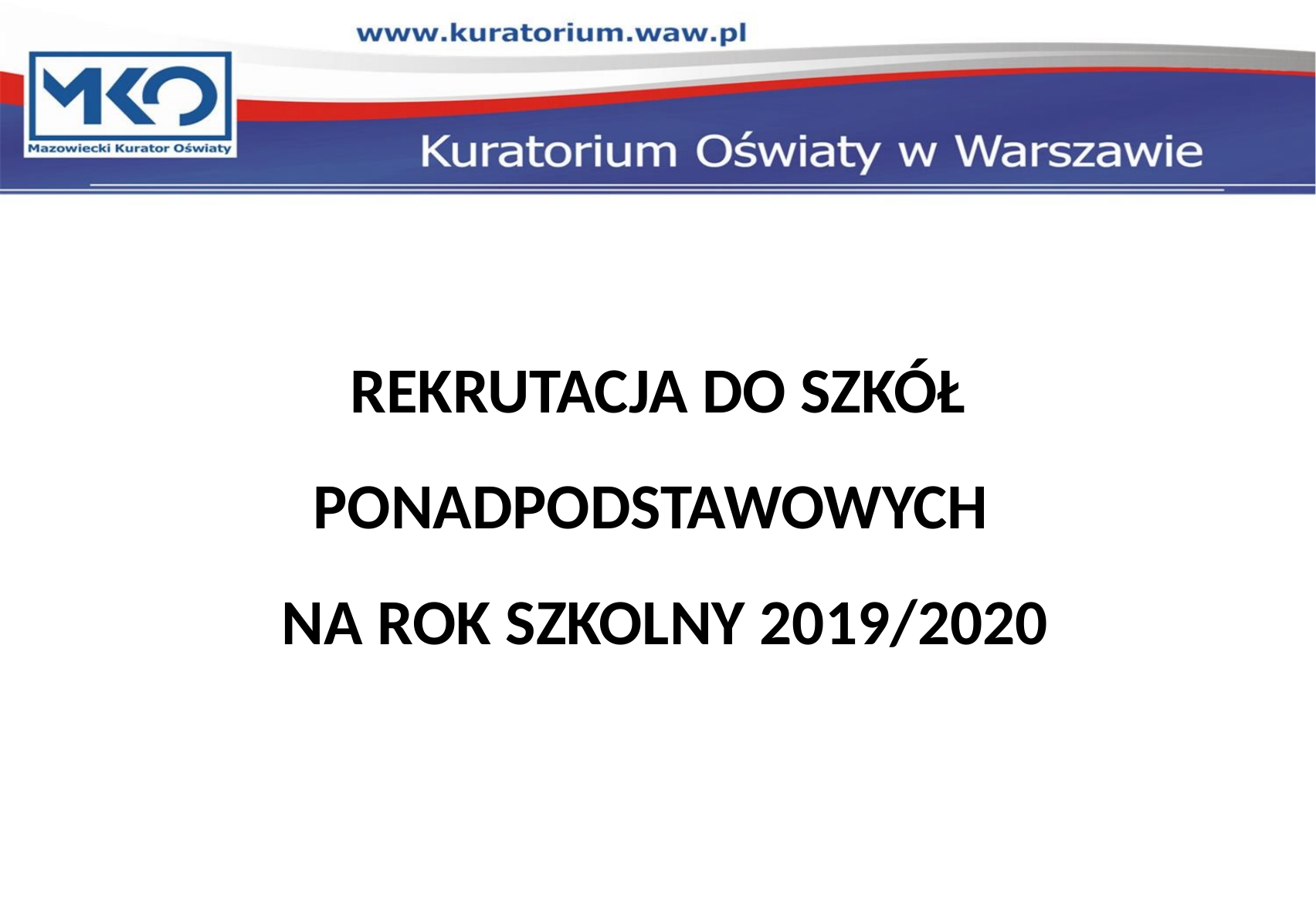

REKRUTACJA DO SZKÓŁ PONADPODSTAWOWYCH
 NA ROK SZKOLNY 2019/2020